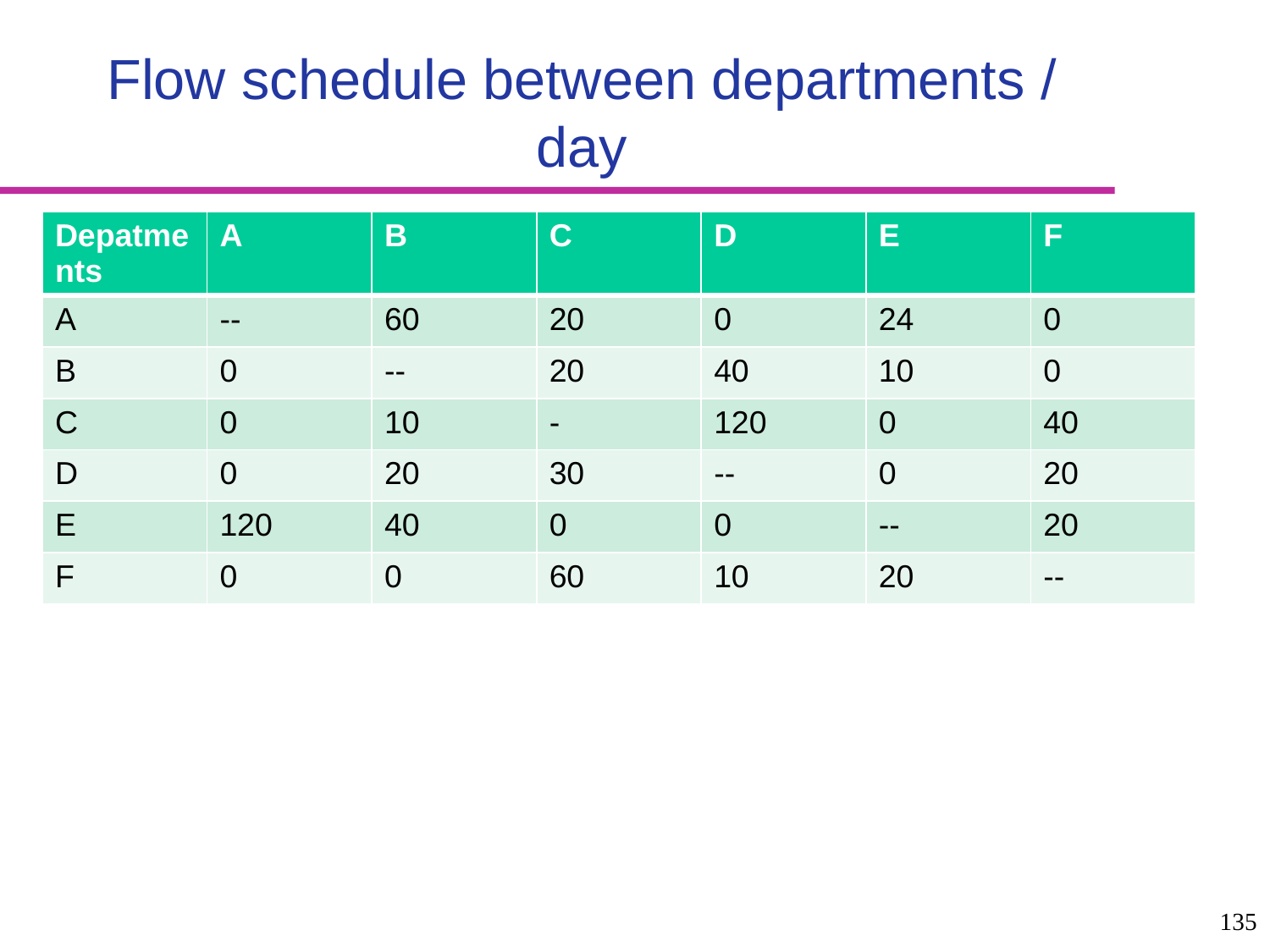

# Flow schedule between departments / day
| Depatments | A | B | C | D | E | F |
| --- | --- | --- | --- | --- | --- | --- |
| A | -- | 60 | 20 | 0 | 24 | 0 |
| B | 0 | -- | 20 | 40 | 10 | 0 |
| C | 0 | 10 | - | 120 | 0 | 40 |
| D | 0 | 20 | 30 | -- | 0 | 20 |
| E | 120 | 40 | 0 | 0 | -- | 20 |
| F | 0 | 0 | 60 | 10 | 20 | -- |
135